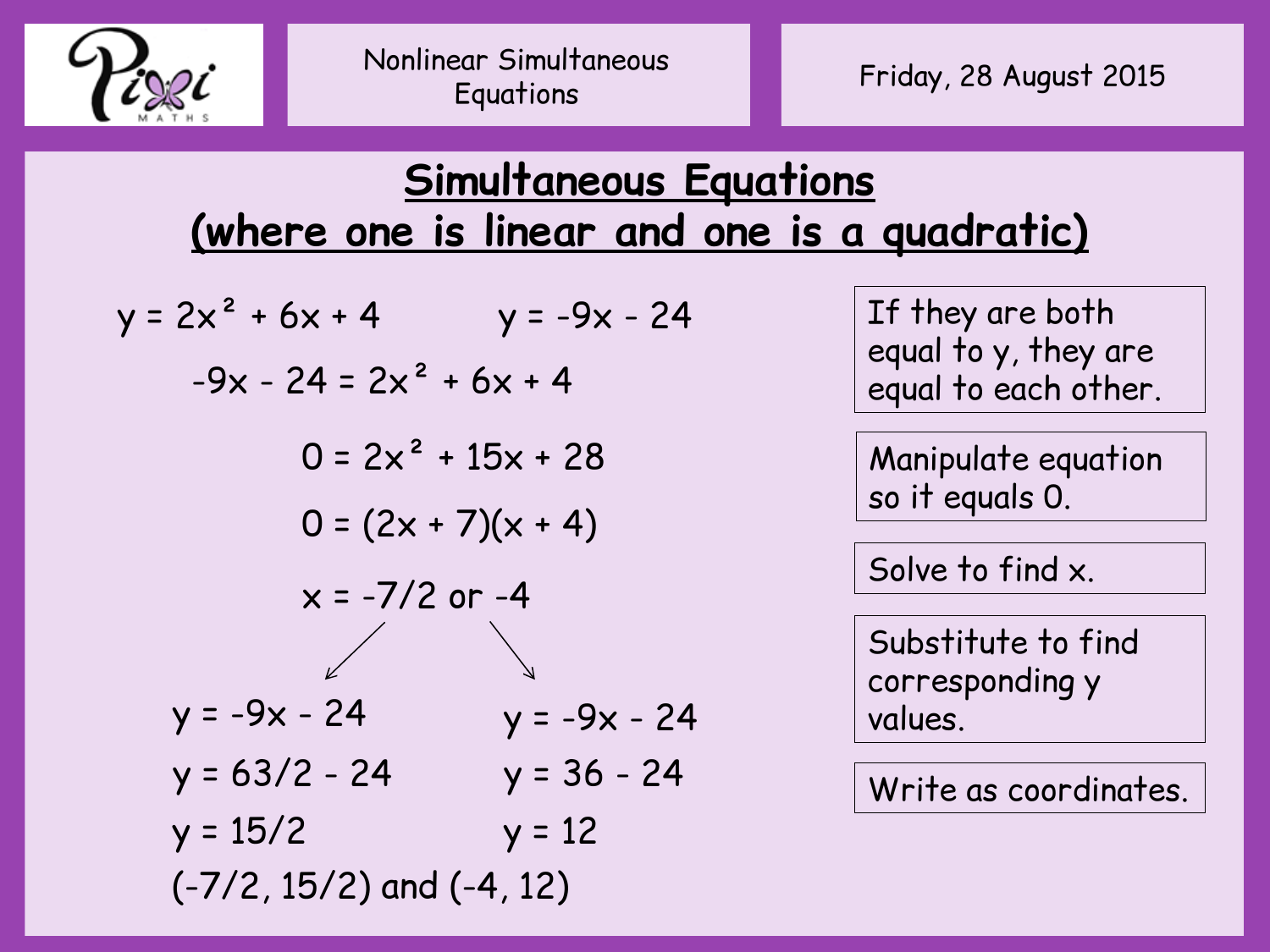

Simultaneous Equations
(where one is linear and one is a quadratic)
y = 2x² + 6x + 4	y = -9x - 24
If they are both equal to y, they are equal to each other.
       -9x - 24 = 2x² + 6x + 4
       0 = 2x² + 15x + 28
Manipulate equation so it equals 0.
       0 = (2x + 7)(x + 4)
Solve to find x.
       x = -7/2 or -4
Substitute to find corresponding y values.
y = -9x - 24
y = -9x - 24
y = 63/2 - 24
y = 36 - 24
Write as coordinates.
y = 15/2
y = 12
(-7/2, 15/2) and (-4, 12)